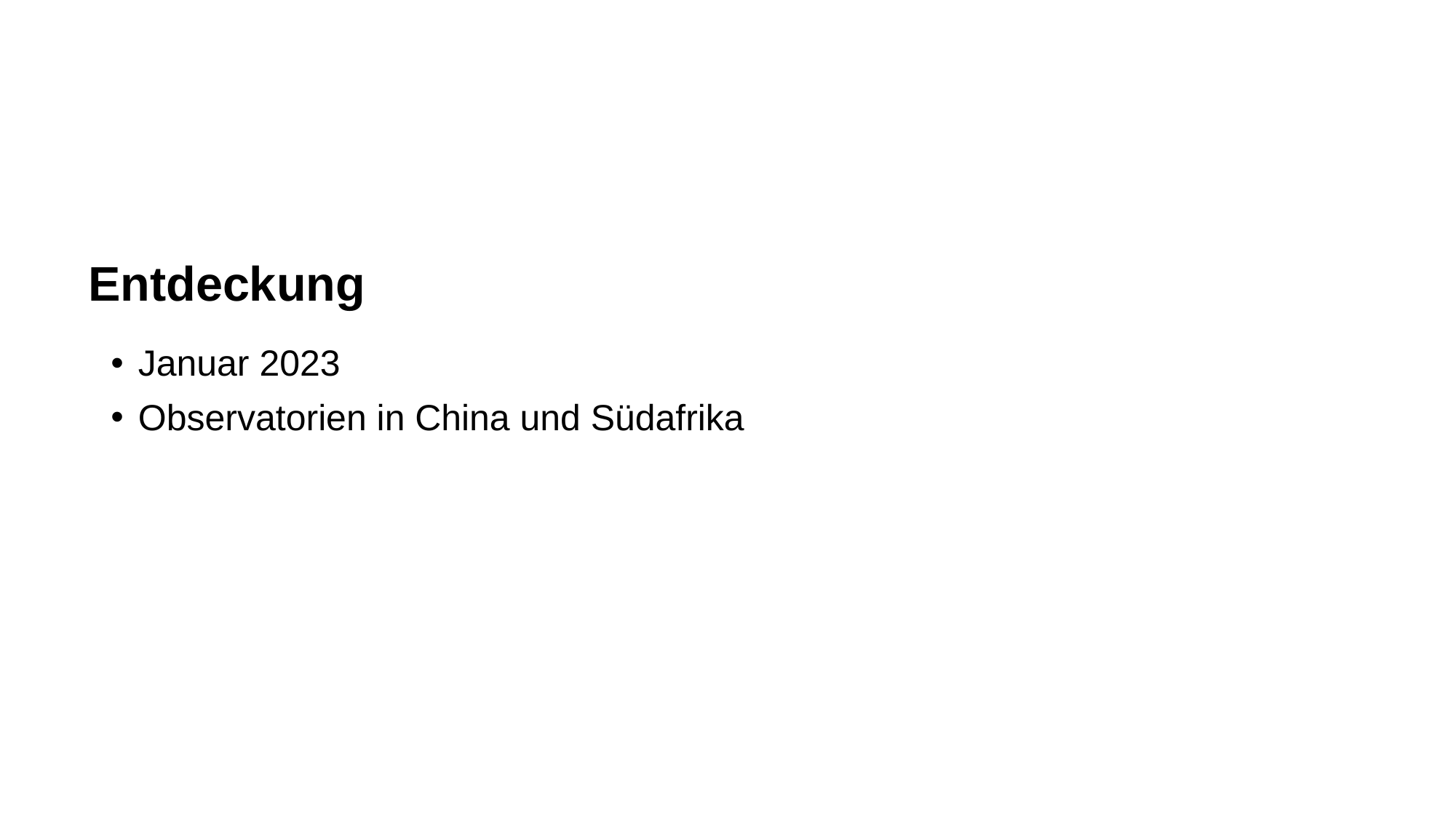

Entdeckung
Januar 2023
Observatorien in China und Südafrika